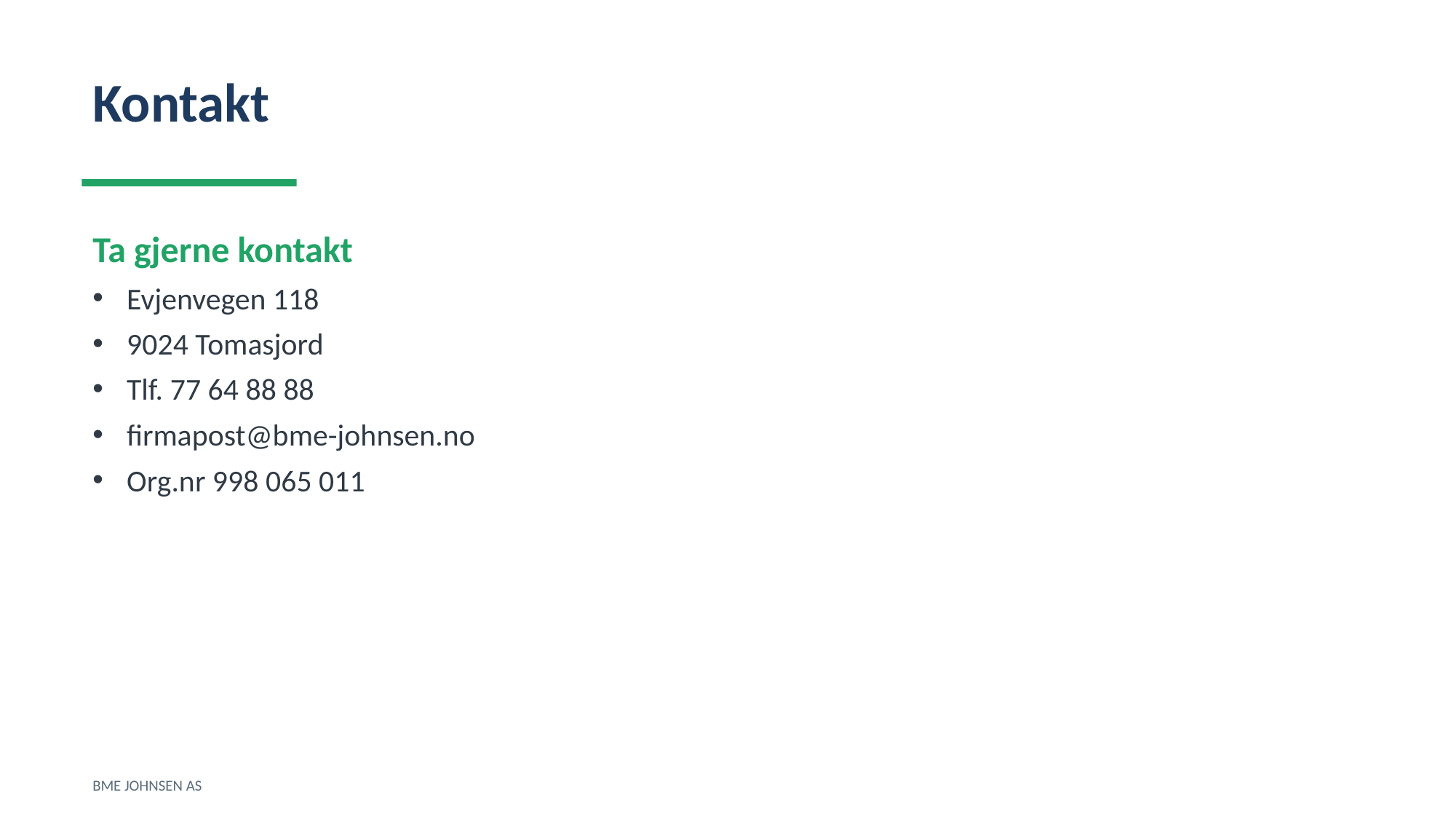

Kontakt

Ta gjerne kontakt
Evjenvegen 118
9024 Tomasjord
Tlf. 77 64 88 88
firmapost@bme-johnsen.no
Org.nr 998 065 011
BME JOHNSEN AS